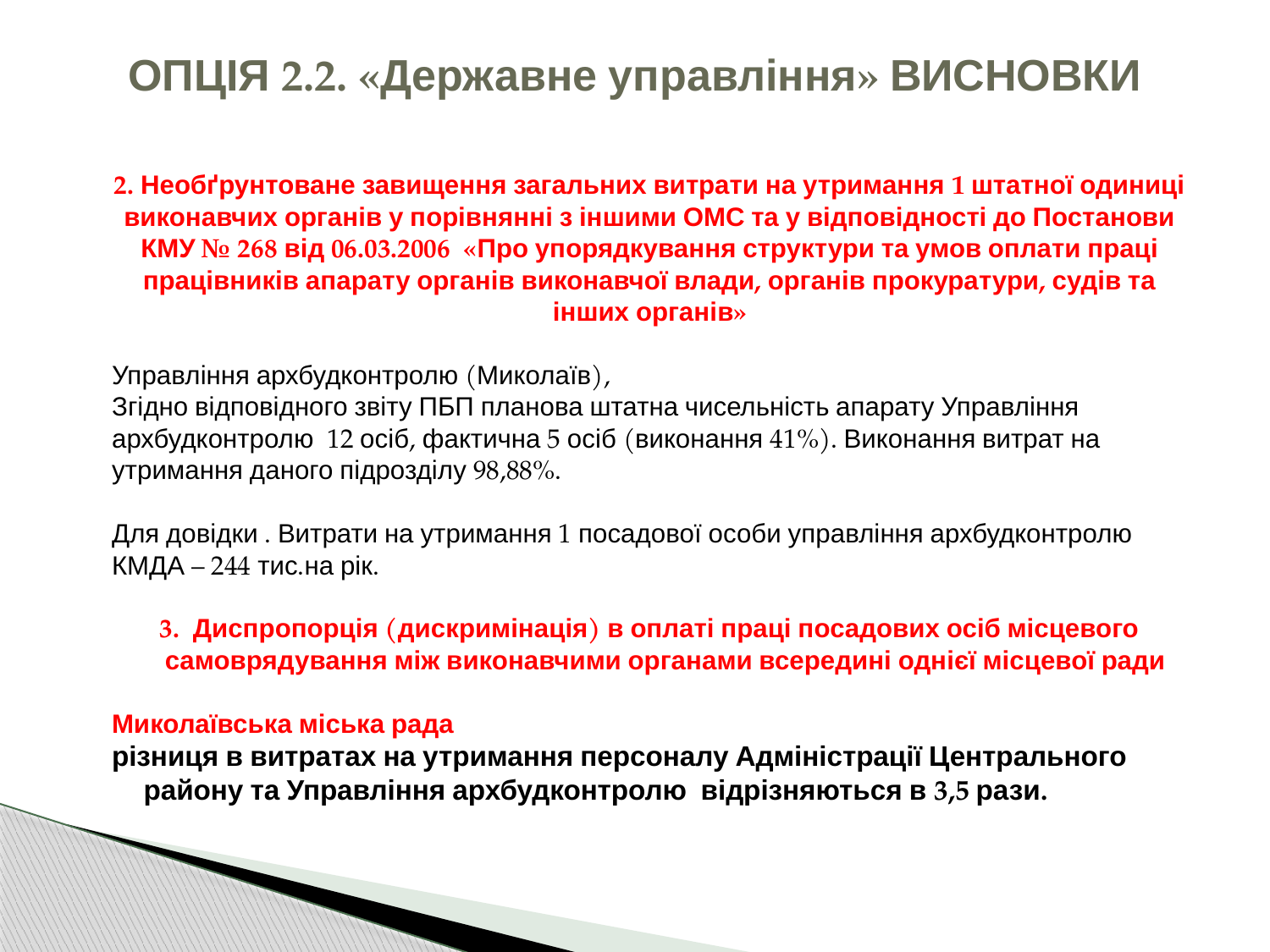

# ОПЦІЯ 2.2. «Державне управління» ВИСНОВКИ

2. Необґрунтоване завищення загальних витрати на утримання 1 штатної одиниці виконавчих органів у порівнянні з іншими ОМС та у відповідності до Постанови КМУ № 268 від 06.03.2006  «Про упорядкування структури та умов оплати праці працівників апарату органів виконавчої влади, органів прокуратури, судів та інших органів»

Управління архбудконтролю (Миколаїв),
Згідно відповідного звіту ПБП планова штатна чисельність апарату Управління архбудконтролю  12 осіб, фактична 5 осіб (виконання 41%). Виконання витрат на утримання даного підрозділу 98,88%.

Для довідки . Витрати на утримання 1 посадової особи управління архбудконтролю КМДА – 244 тис.на рік.

3.  Диспропорція (дискримінація) в оплаті праці посадових осіб місцевого самоврядування між виконавчими органами всередині однієї місцевої ради

Миколаївська міська рада
різниця в витратах на утримання персоналу Адміністрації Центрального району та Управління архбудконтролю  відрізняються в 3,5 рази.